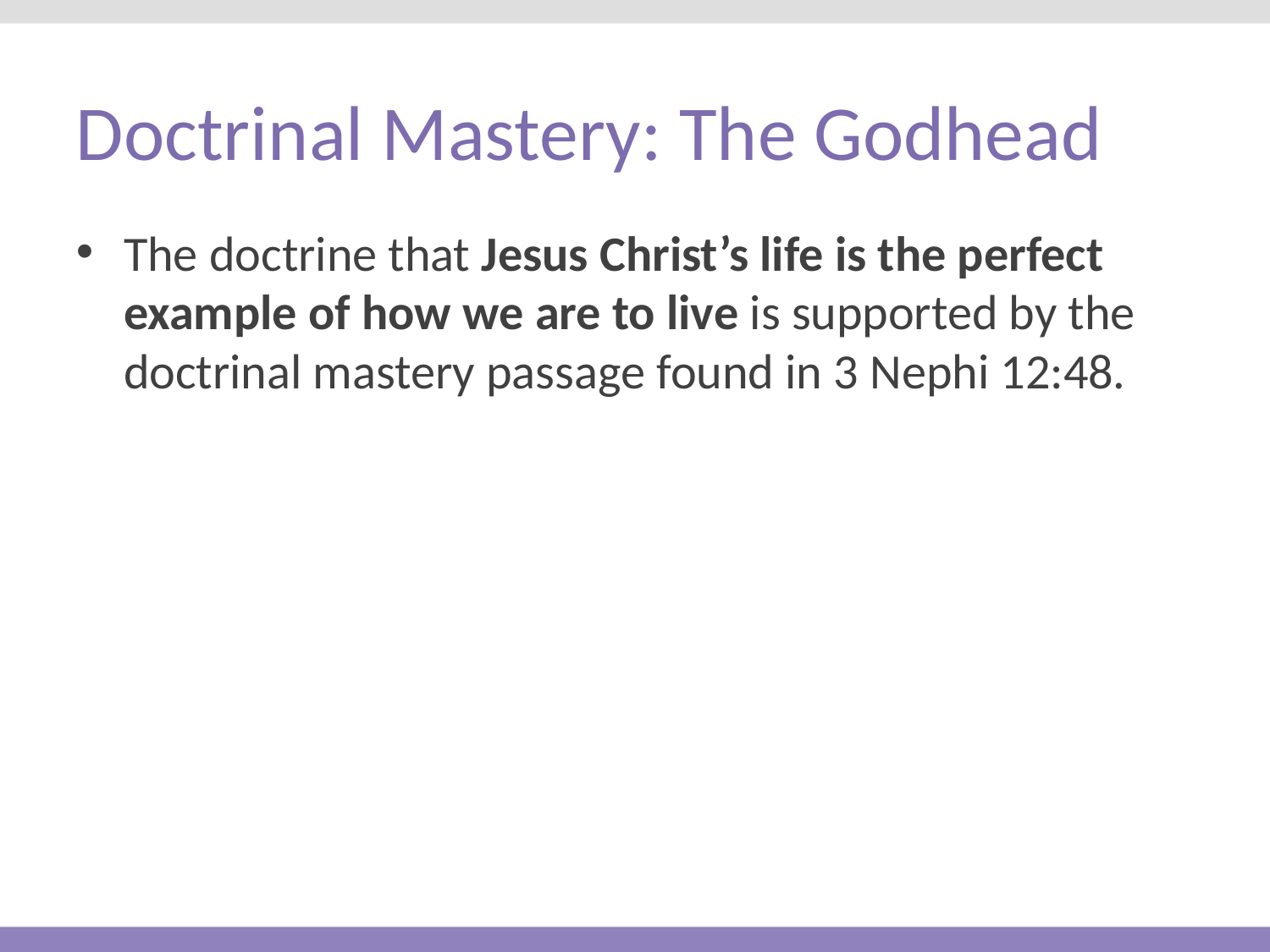

# Doctrinal Mastery: The Godhead
The doctrine that Jesus Christ’s life is the perfect example of how we are to live is supported by the doctrinal mastery passage found in 3 Nephi 12:48.